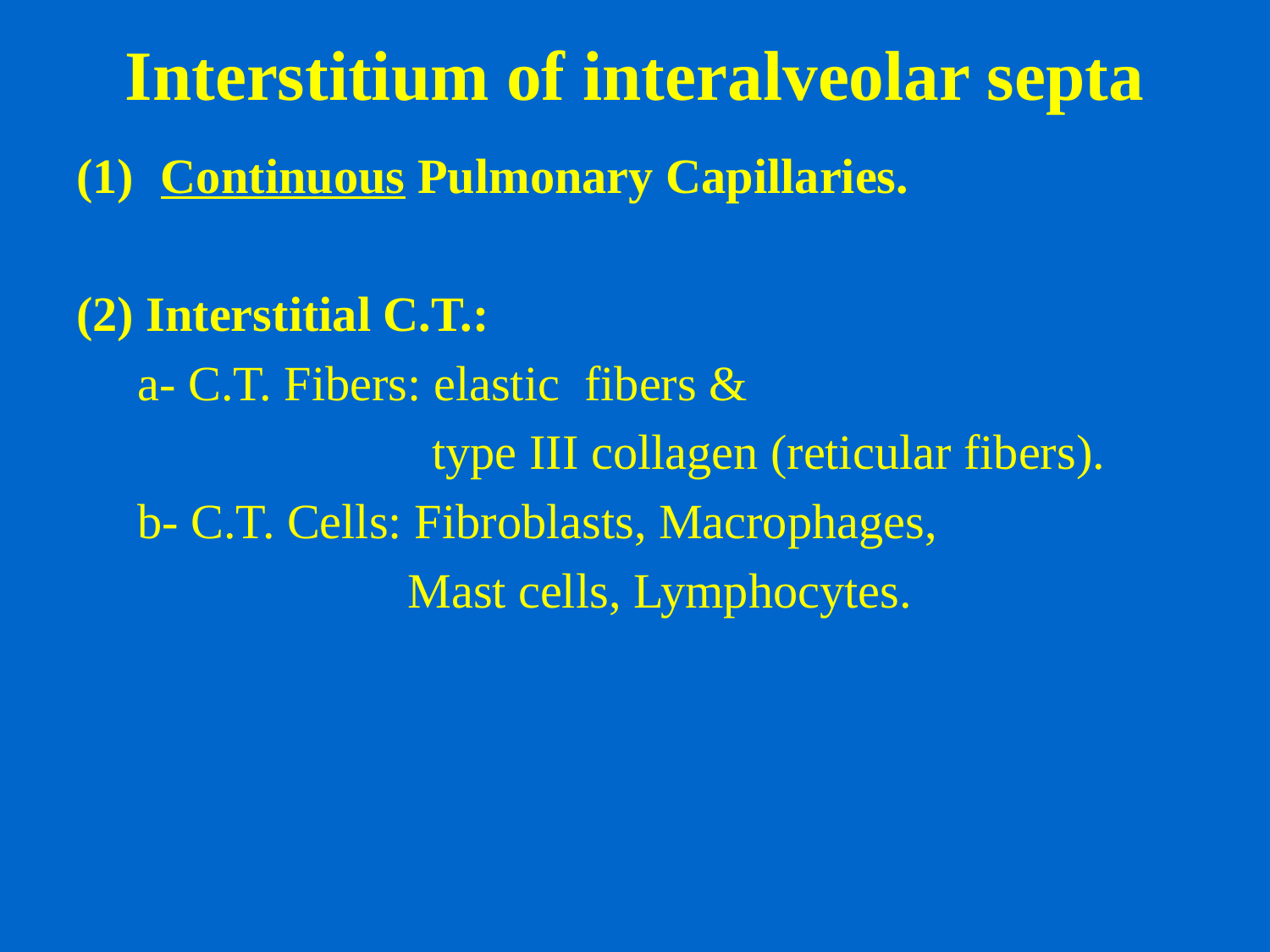

# Interstitium of interalveolar septa
Continuous Pulmonary Capillaries.

(2) Interstitial C.T.:
     a- C.T. Fibers: elastic  fibers &
                             type III collagen (reticular fibers).
     b- C.T. Cells: Fibroblasts, Macrophages,
                           Mast cells, Lymphocytes.